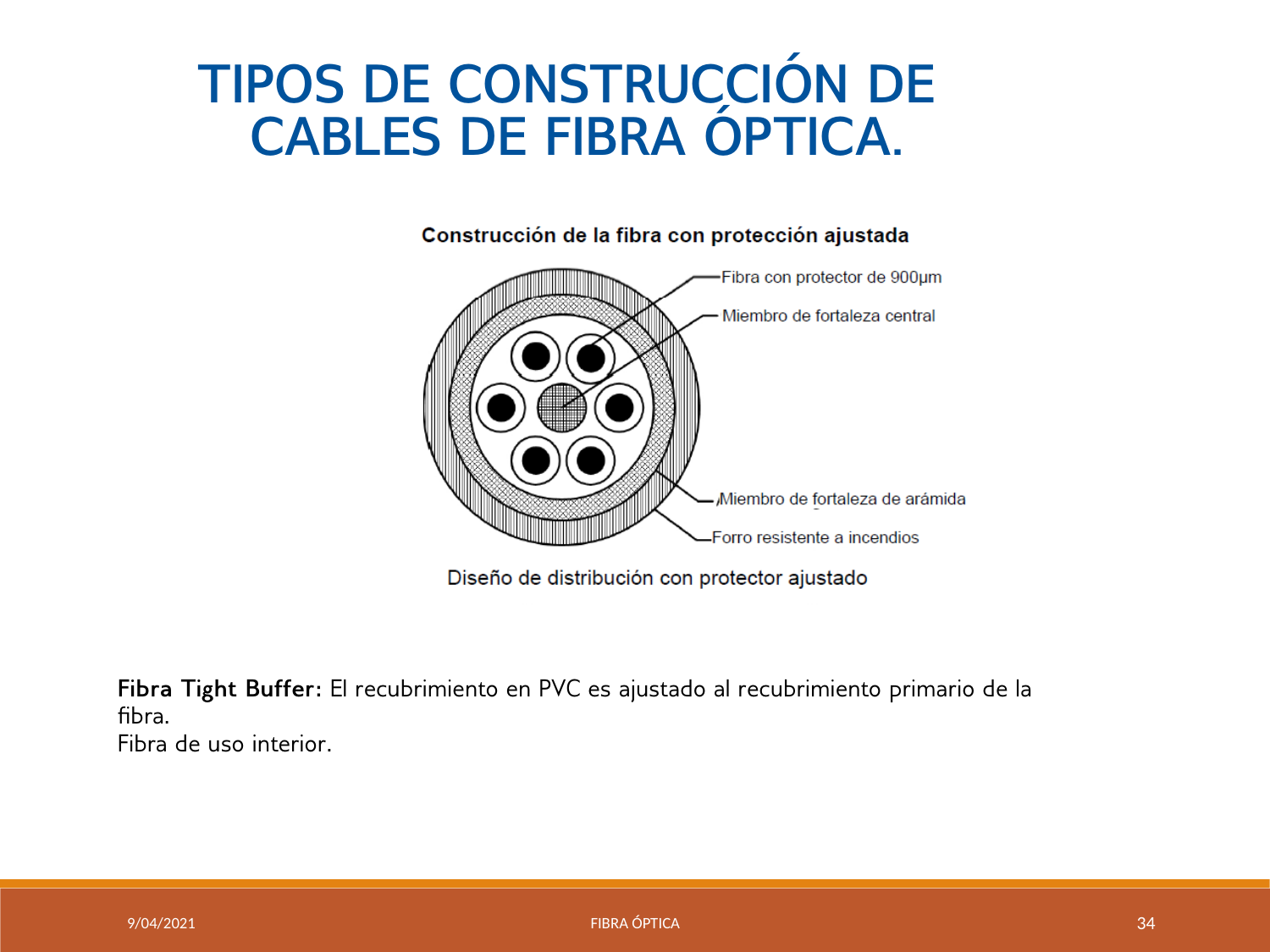

TIPOS DE CONSTRUCCIÓN DE CABLES DE FIBRA ÓPTICA.

Fibra Tight Buffer: El recubrimiento en PVC es ajustado al recubrimiento primario de la fibra.
Fibra de uso interior.
9/04/2021
Fibra óptica
34